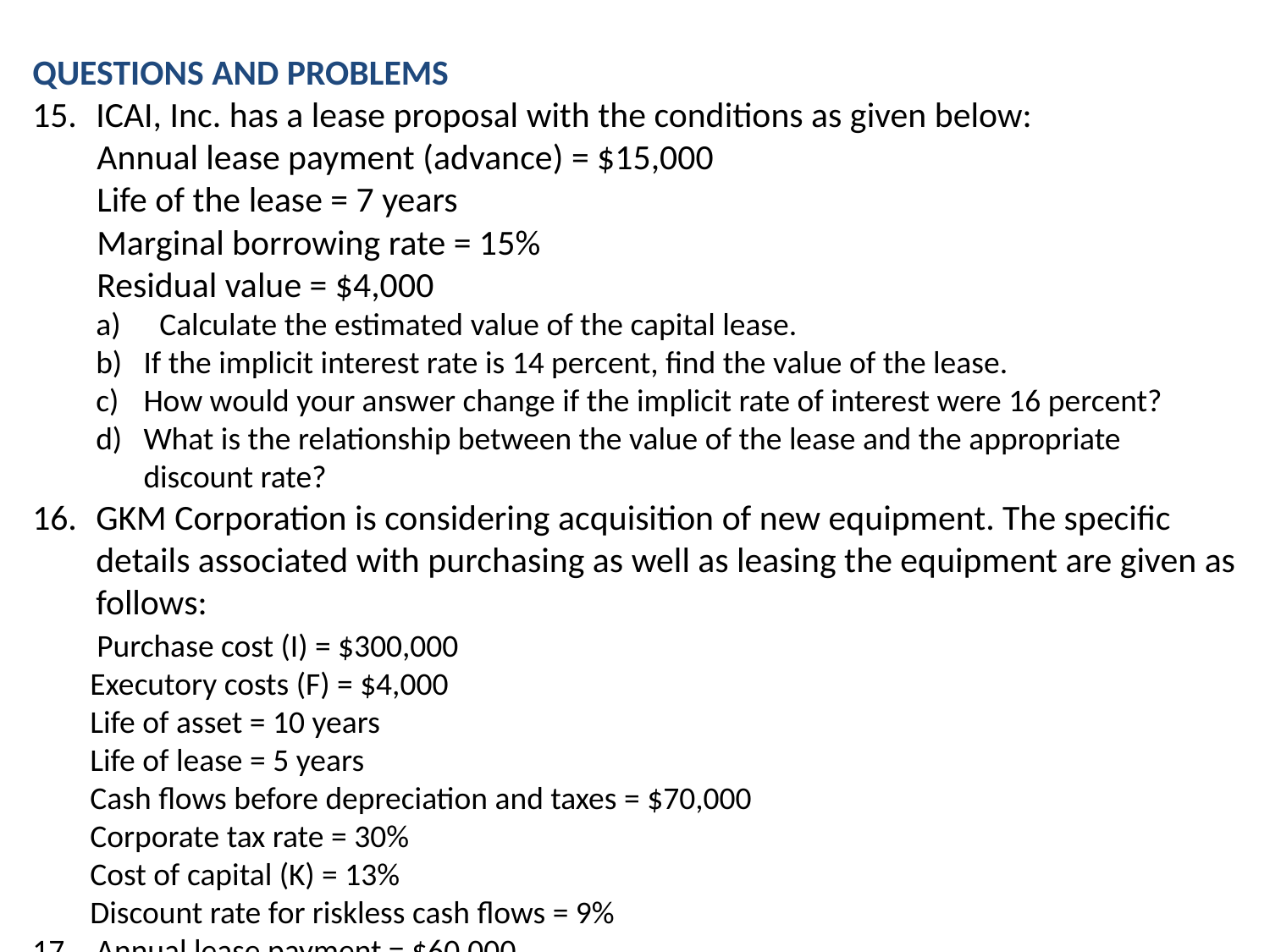

QUESTIONS AND PROBLEMS
ICAI, Inc. has a lease proposal with the conditions as given below:
        Annual lease payment (advance) = $15,000
        Life of the lease = 7 years
        Marginal borrowing rate = 15%
        Residual value = $4,000
Calculate the estimated value of the capital lease.
If the implicit interest rate is 14 percent, find the value of the lease.
How would your answer change if the implicit rate of interest were 16 percent?
What is the relationship between the value of the lease and the appropriate discount rate?
GKM Corporation is considering acquisition of new equipment. The specific details associated with purchasing as well as leasing the equipment are given as follows:
        Purchase cost (I) = $300,000
        Executory costs (F) = $4,000
        Life of asset = 10 years
        Life of lease = 5 years
        Cash flows before depreciation and taxes = $70,000
        Corporate tax rate = 30%
        Cost of capital (K) = 13%
        Discount rate for riskless cash flows = 9%
Annual lease payment = $60,000
Residual value at j = $50,000